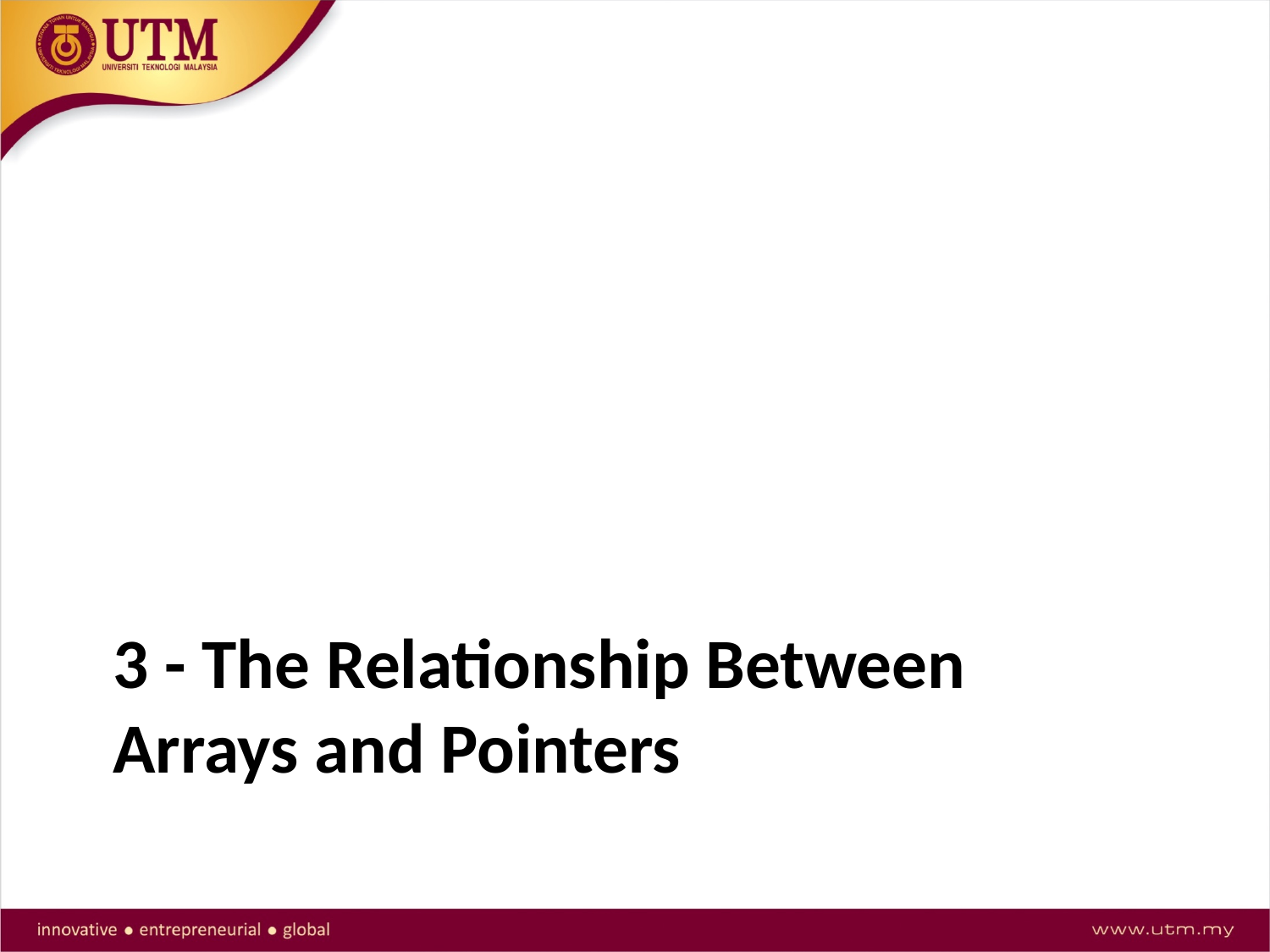

# 3 - The Relationship Between Arrays and Pointers